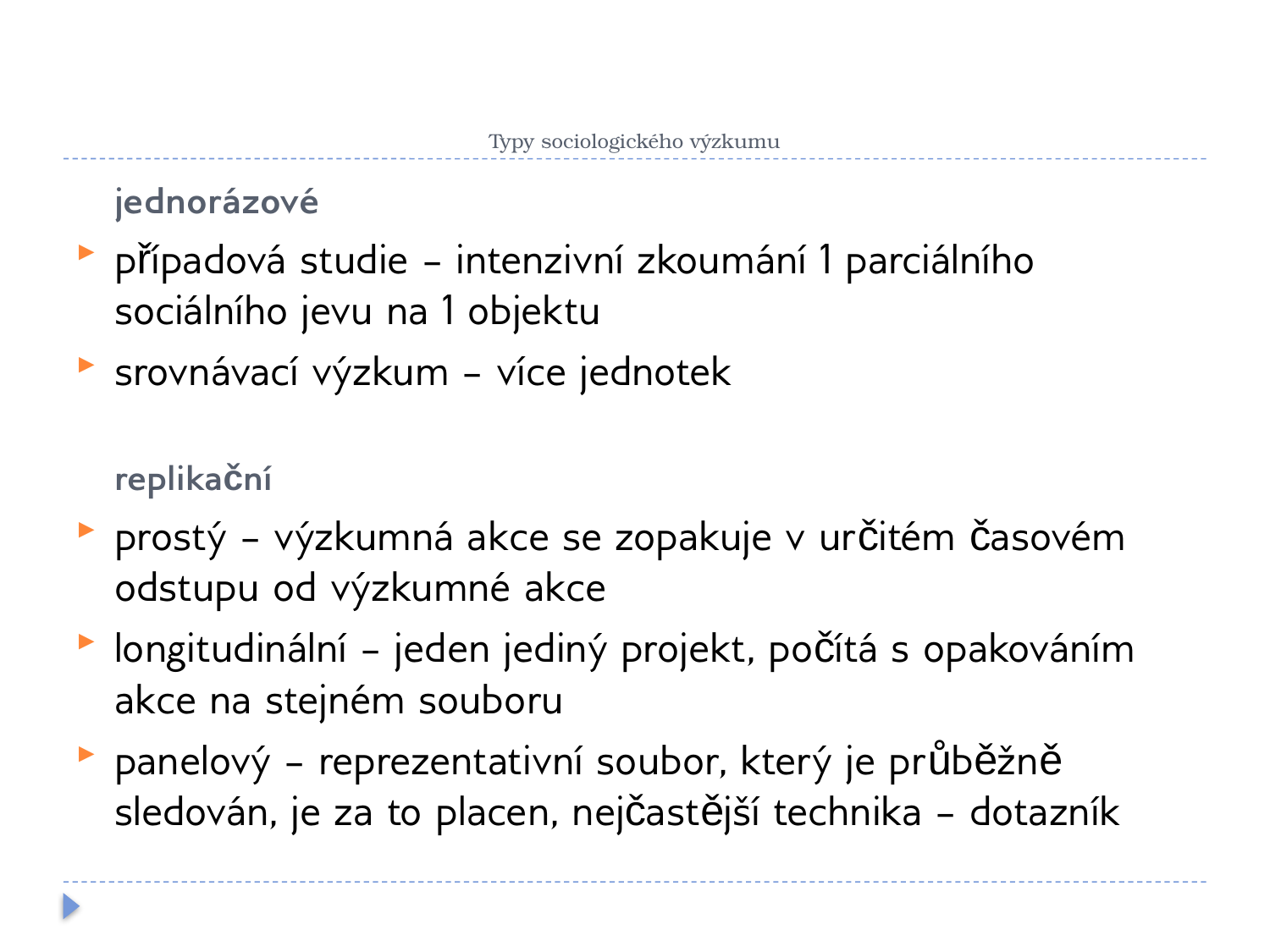

# Typy sociologického výzkumu
jednorázové
případová studie – intenzivní zkoumání 1 parciálního sociálního jevu na 1 objektu
srovnávací výzkum – více jednotek

replikační
prostý – výzkumná akce se zopakuje v určitém časovém odstupu od výzkumné akce
longitudinální – jeden jediný projekt, počítá s opakováním akce na stejném souboru
panelový – reprezentativní soubor, který je průběžně sledován, je za to placen, nejčastější technika – dotazník